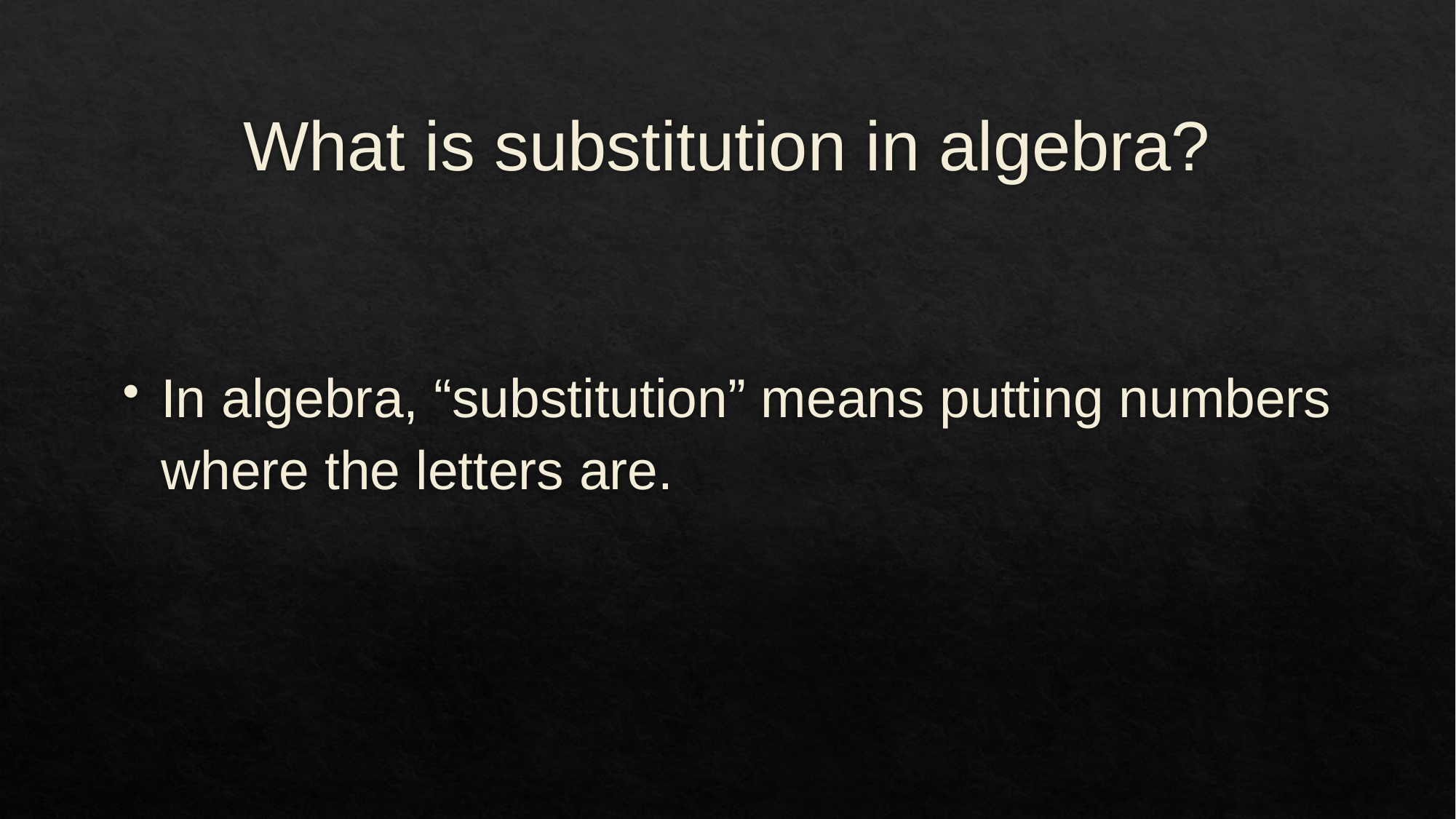

# What is substitution in algebra?
In algebra, “substitution” means putting numbers where the letters are.